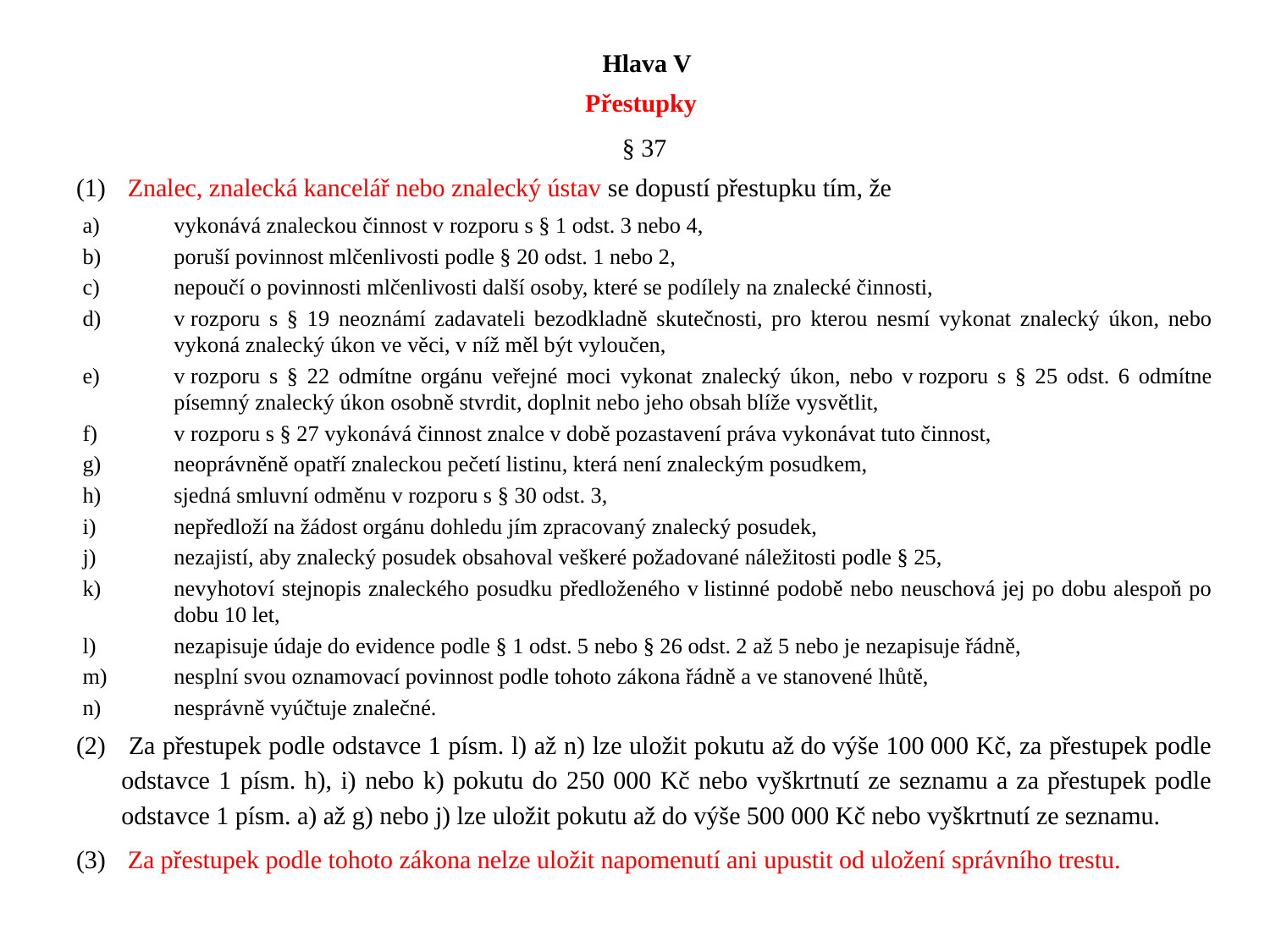

Hlava V
Přestupky
§ 37
 Znalec, znalecká kancelář nebo znalecký ústav se dopustí přestupku tím, že
vykonává znaleckou činnost v rozporu s § 1 odst. 3 nebo 4,
poruší povinnost mlčenlivosti podle § 20 odst. 1 nebo 2,
nepoučí o povinnosti mlčenlivosti další osoby, které se podílely na znalecké činnosti,
v rozporu s § 19 neoznámí zadavateli bezodkladně skutečnosti, pro kterou nesmí vykonat znalecký úkon, nebo vykoná znalecký úkon ve věci, v níž měl být vyloučen,
v rozporu s § 22 odmítne orgánu veřejné moci vykonat znalecký úkon, nebo v rozporu s § 25 odst. 6 odmítne písemný znalecký úkon osobně stvrdit, doplnit nebo jeho obsah blíže vysvětlit,
v rozporu s § 27 vykonává činnost znalce v době pozastavení práva vykonávat tuto činnost,
neoprávněně opatří znaleckou pečetí listinu, která není znaleckým posudkem,
sjedná smluvní odměnu v rozporu s § 30 odst. 3,
nepředloží na žádost orgánu dohledu jím zpracovaný znalecký posudek,
nezajistí, aby znalecký posudek obsahoval veškeré požadované náležitosti podle § 25,
nevyhotoví stejnopis znaleckého posudku předloženého v listinné podobě nebo neuschová jej po dobu alespoň po dobu 10 let,
nezapisuje údaje do evidence podle § 1 odst. 5 nebo § 26 odst. 2 až 5 nebo je nezapisuje řádně,
nesplní svou oznamovací povinnost podle tohoto zákona řádně a ve stanovené lhůtě,
nesprávně vyúčtuje znalečné.
 Za přestupek podle odstavce 1 písm. l) až n) lze uložit pokutu až do výše 100 000 Kč, za přestupek podle odstavce 1 písm. h), i) nebo k) pokutu do 250 000 Kč nebo vyškrtnutí ze seznamu a za přestupek podle odstavce 1 písm. a) až g) nebo j) lze uložit pokutu až do výše 500 000 Kč nebo vyškrtnutí ze seznamu.
 Za přestupek podle tohoto zákona nelze uložit napomenutí ani upustit od uložení správního trestu.

#